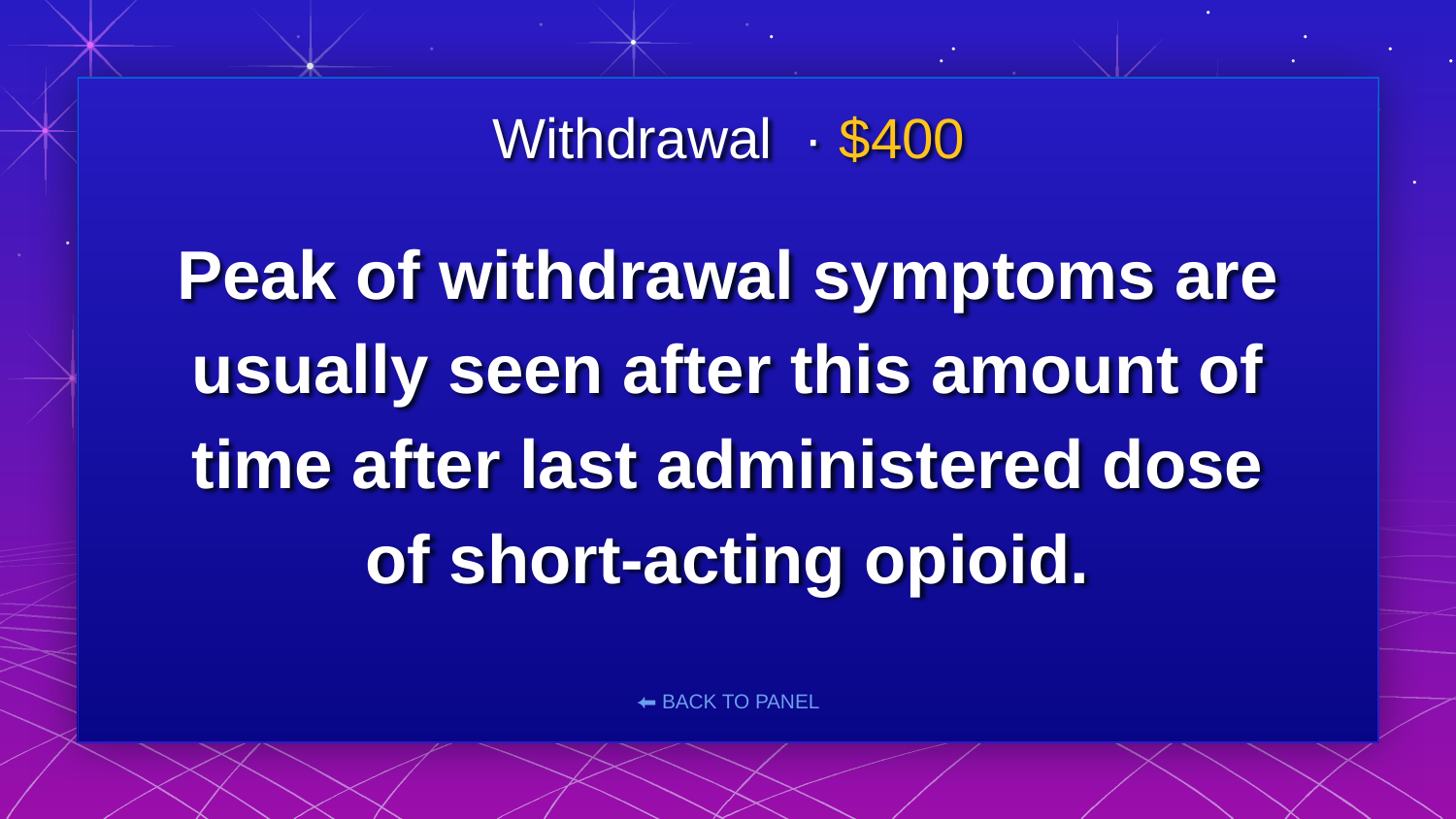

Withdrawal  · $400
# Peak of withdrawal symptoms are usually seen after this amount of time after last administered dose of short-acting opioid.